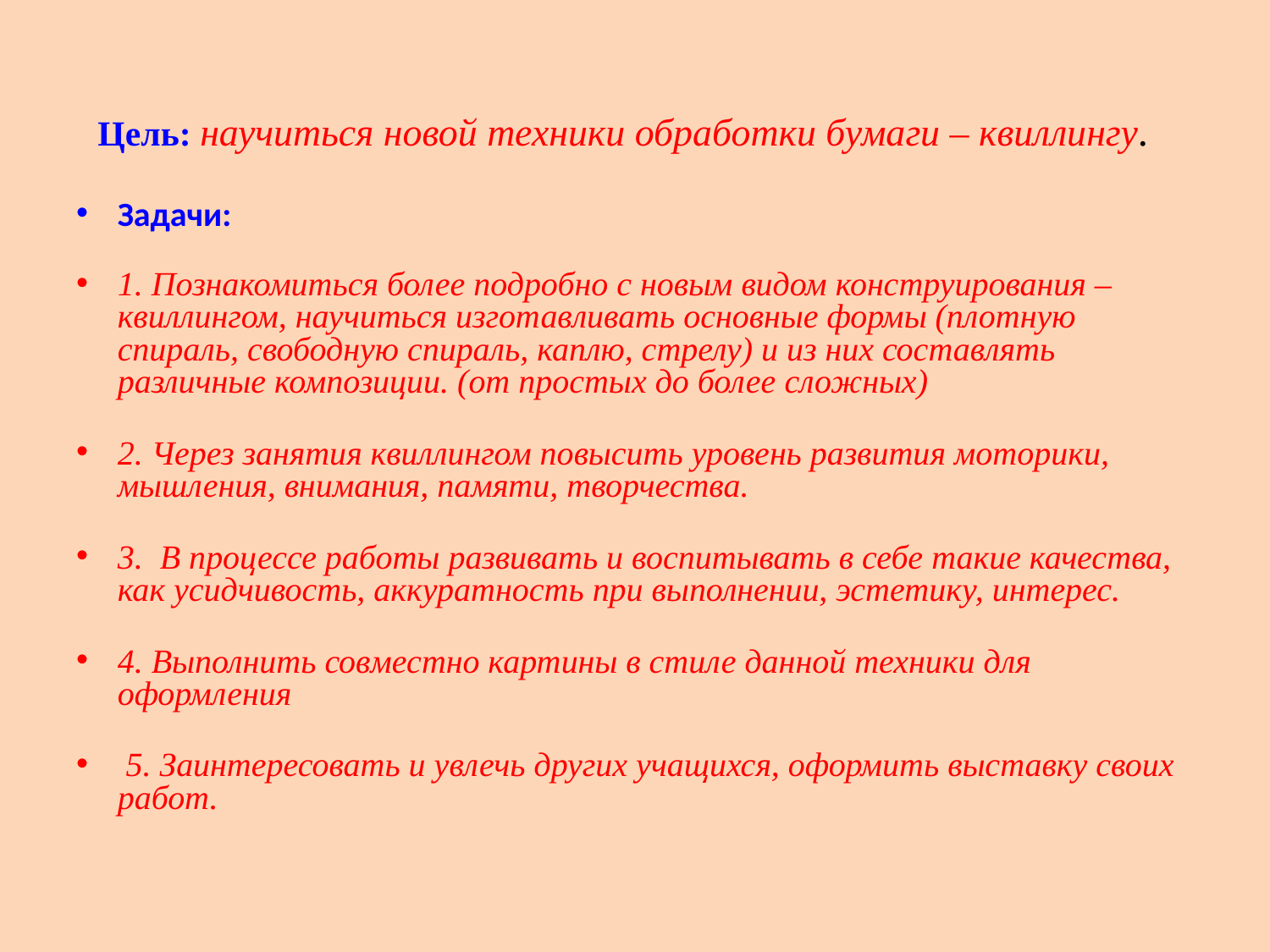

# Цель: научиться новой техники обработки бумаги – квиллингу.
Задачи:
1. Познакомиться более подробно с новым видом конструирования –   квиллингом, научиться изготавливать основные формы (плотную спираль, свободную спираль, каплю, стрелу) и из них составлять различные композиции. (от простых до более сложных)
2. Через занятия квиллингом повысить уровень развития моторики, мышления, внимания, памяти, творчества.
3.  В процессе работы развивать и воспитывать в себе такие качества, как усидчивость, аккуратность при выполнении, эстетику, интерес.
4. Выполнить совместно картины в стиле данной техники для оформления
 5. Заинтересовать и увлечь других учащихся, оформить выставку своих  работ.